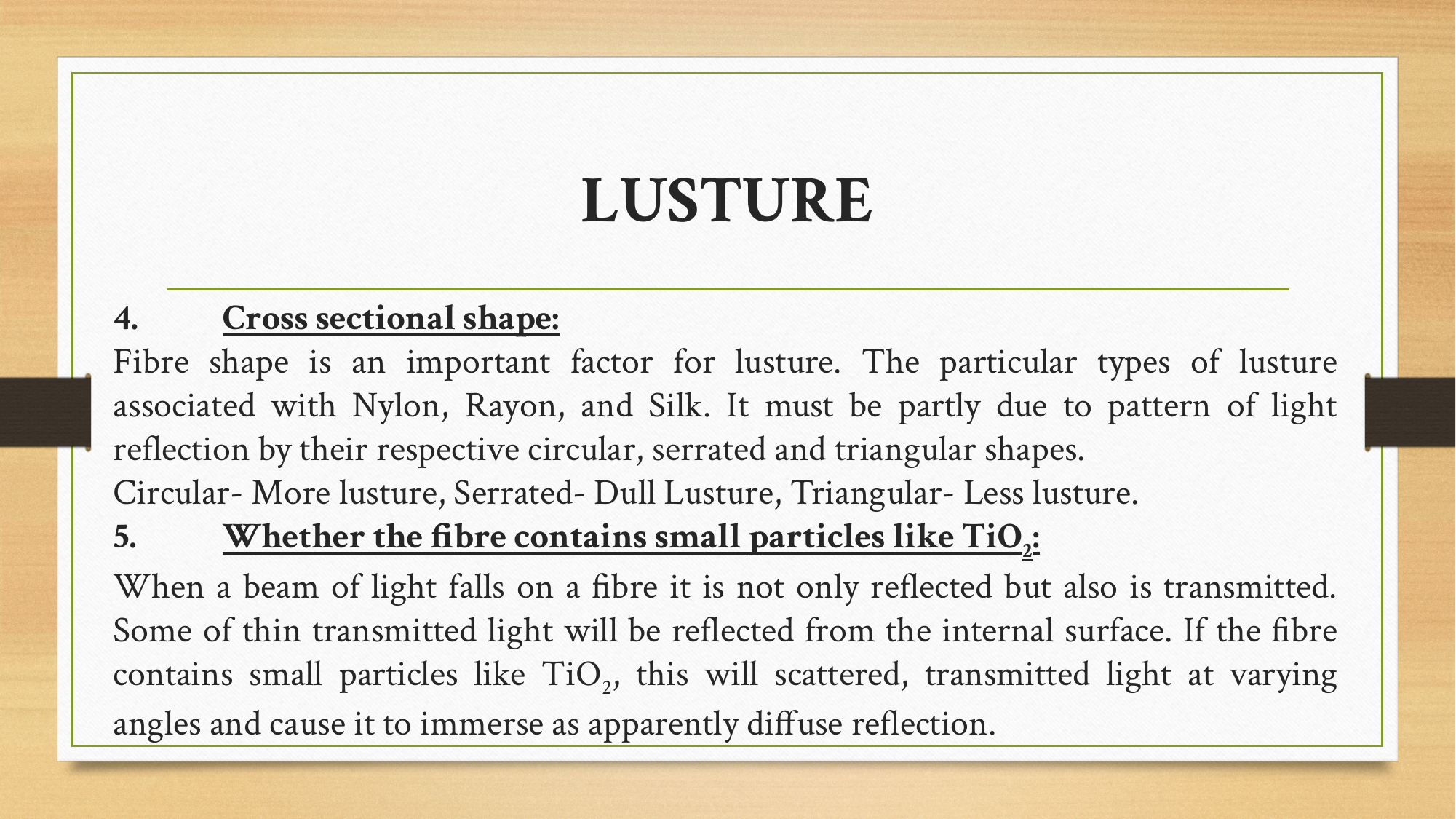

# LUSTURE
4.	Cross sectional shape:
Fibre shape is an important factor for lusture. The particular types of lusture associated with Nylon, Rayon, and Silk. It must be partly due to pattern of light reflection by their respective circular, serrated and triangular shapes.
Circular- More lusture, Serrated- Dull Lusture, Triangular- Less lusture.
5.	Whether the fibre contains small particles like TiO2:
When a beam of light falls on a fibre it is not only reflected but also is transmitted. Some of thin transmitted light will be reflected from the internal surface. If the fibre contains small particles like TiO2, this will scattered, transmitted light at varying angles and cause it to immerse as apparently diffuse reflection.